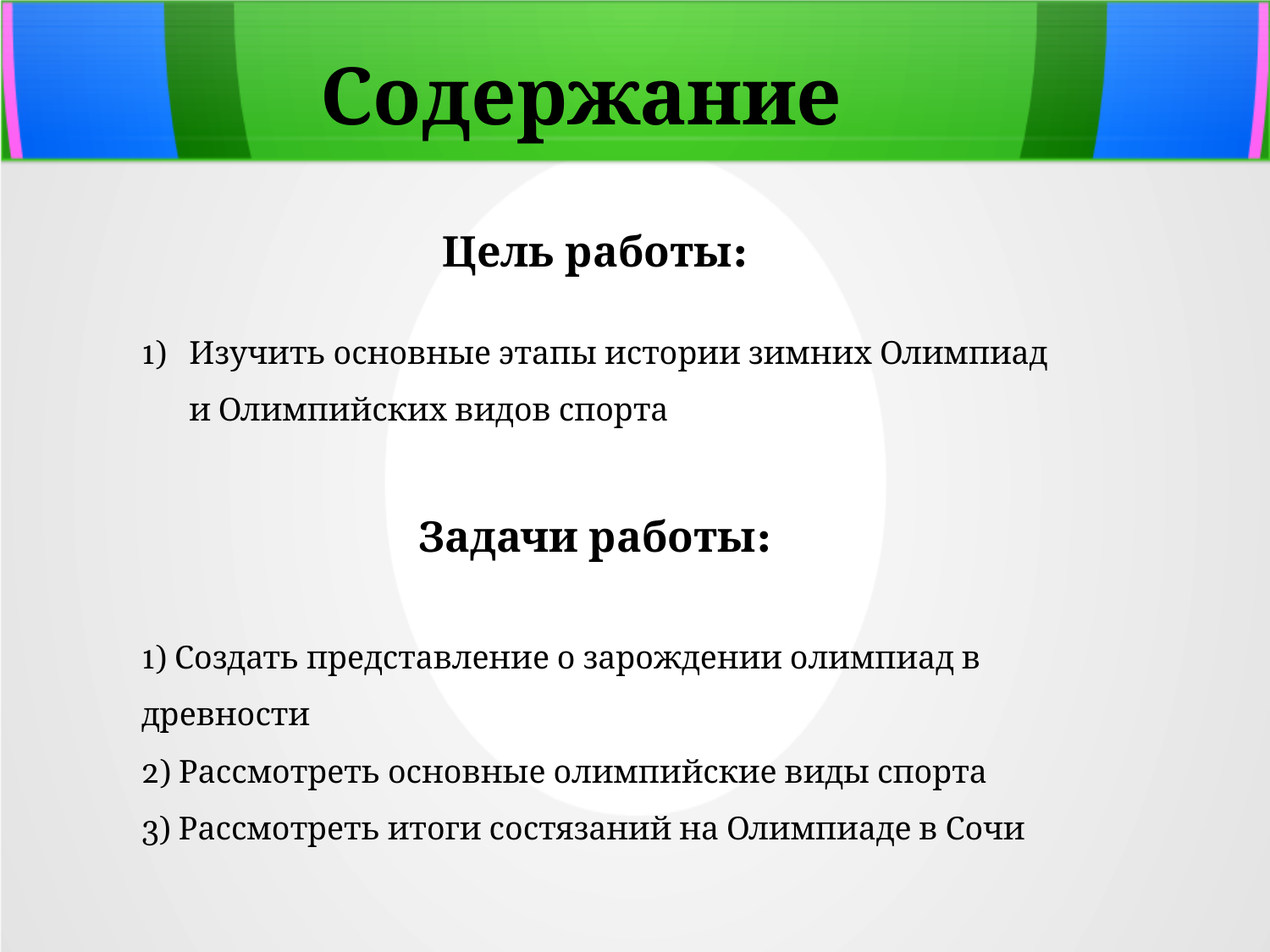

Содержание
Цель работы:

Изучить основные этапы истории зимних Олимпиад и Олимпийских видов спорта

Задачи работы:
1) Создать представление о зарождении олимпиад в древности
2) Рассмотреть основные олимпийские виды спорта
3) Рассмотреть итоги состязаний на Олимпиаде в Сочи